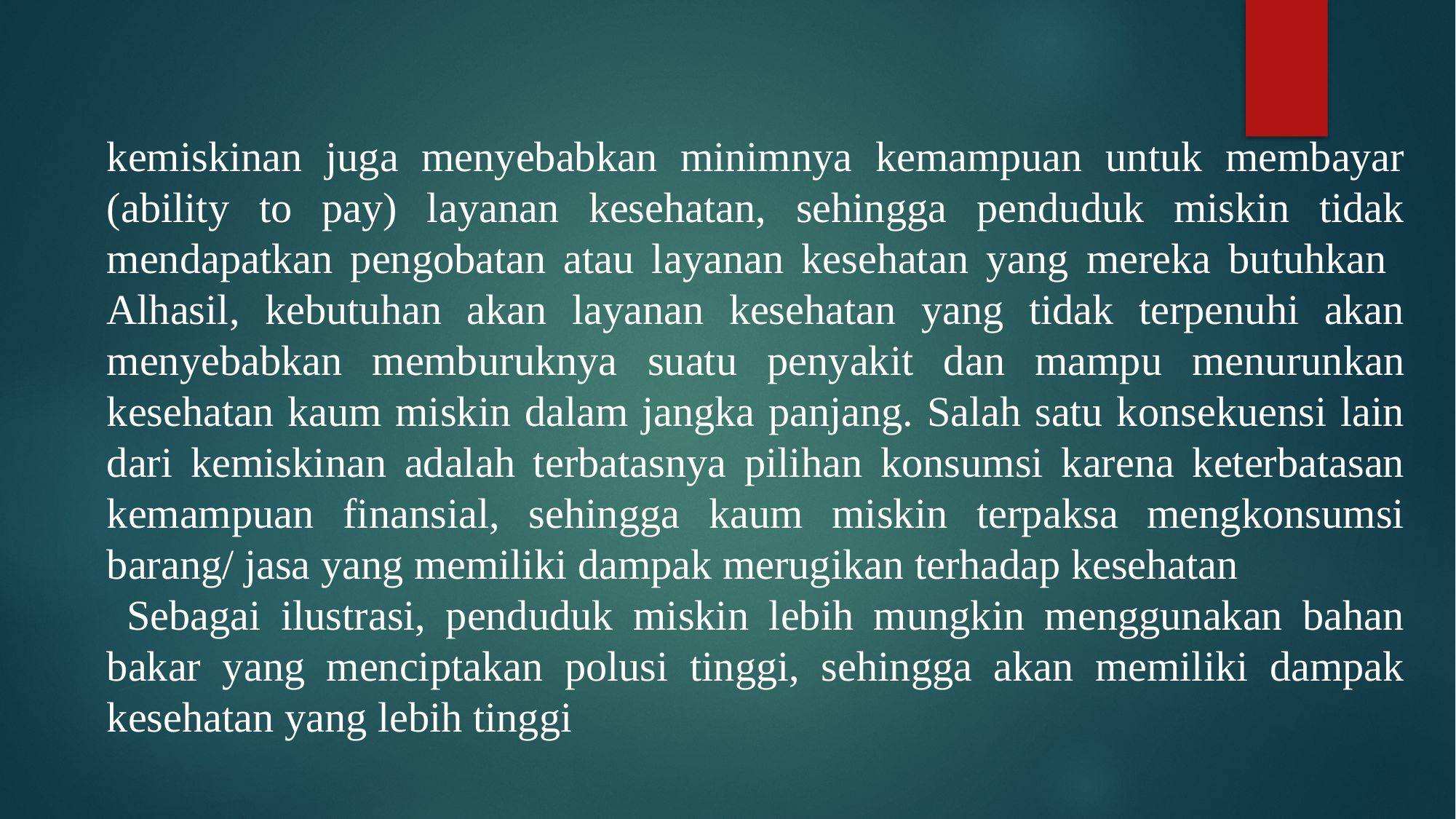

kemiskinan juga menyebabkan minimnya kemampuan untuk membayar (ability to pay) layanan kesehatan, sehingga penduduk miskin tidak mendapatkan pengobatan atau layanan kesehatan yang mereka butuhkan  Alhasil, kebutuhan akan layanan kesehatan yang tidak terpenuhi akan menyebabkan memburuknya suatu penyakit dan mampu menurunkan kesehatan kaum miskin dalam jangka panjang. Salah satu konsekuensi lain dari kemiskinan adalah terbatasnya pilihan konsumsi karena keterbatasan kemampuan finansial, sehingga kaum miskin terpaksa mengkonsumsi barang/ jasa yang memiliki dampak merugikan terhadap kesehatan
 Sebagai ilustrasi, penduduk miskin lebih mungkin menggunakan bahan bakar yang menciptakan polusi tinggi, sehingga akan memiliki dampak kesehatan yang lebih tinggi